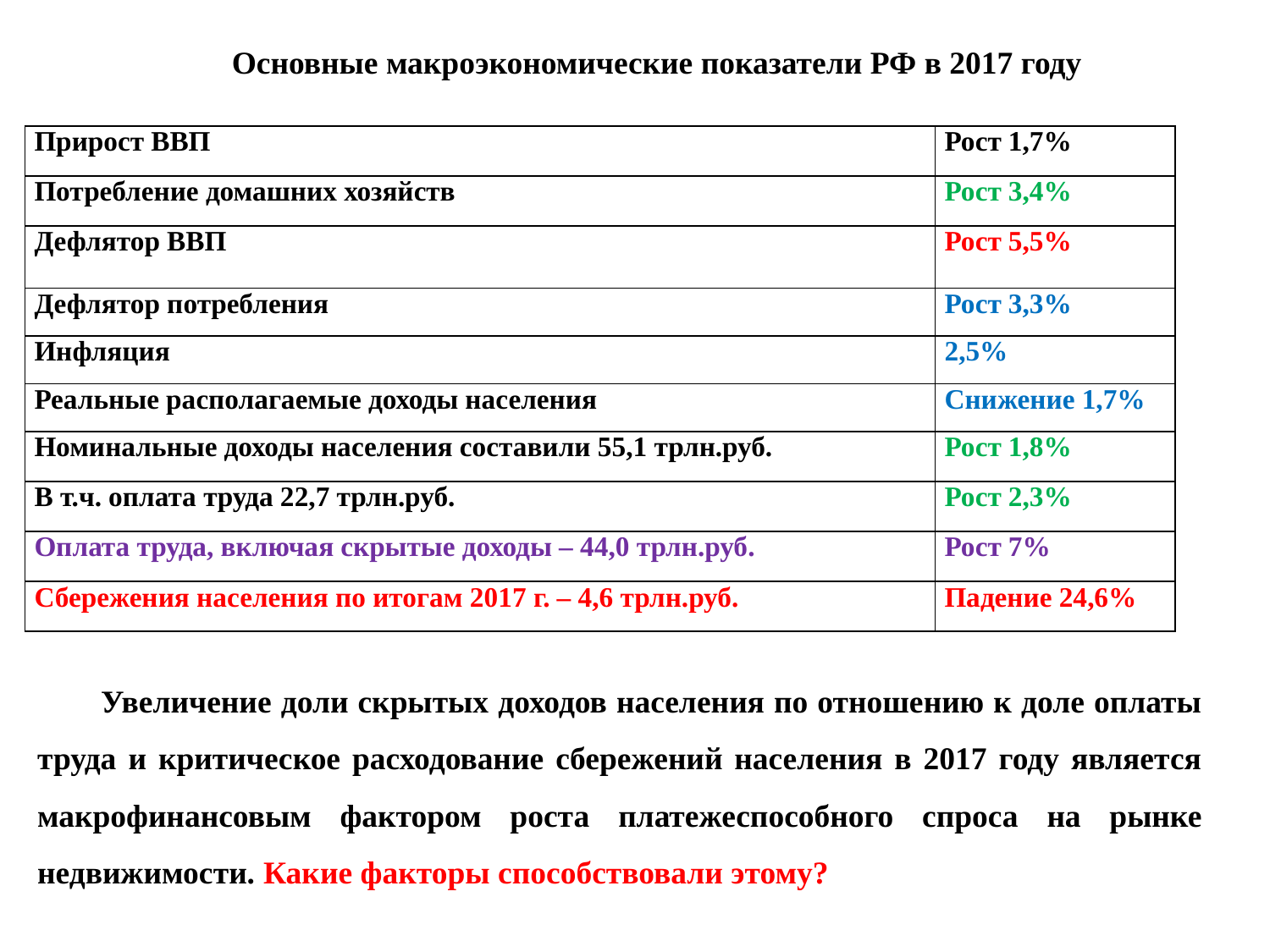

Основные макроэкономические показатели РФ в 2017 году
| Прирост ВВП | Рост 1,7% |
| --- | --- |
| Потребление домашних хозяйств | Рост 3,4% |
| Дефлятор ВВП | Рост 5,5% |
| Дефлятор потребления | Рост 3,3% |
| Инфляция | 2,5% |
| Реальные располагаемые доходы населения | Снижение 1,7% |
| Номинальные доходы населения составили 55,1 трлн.руб. | Рост 1,8% |
| В т.ч. оплата труда 22,7 трлн.руб. | Рост 2,3% |
| Оплата труда, включая скрытые доходы – 44,0 трлн.руб. | Рост 7% |
| Сбережения населения по итогам 2017 г. – 4,6 трлн.руб. | Падение 24,6% |
Увеличение доли скрытых доходов населения по отношению к доле оплаты труда и критическое расходование сбережений населения в 2017 году является макрофинансовым фактором роста платежеспособного спроса на рынке недвижимости. Какие факторы способствовали этому?